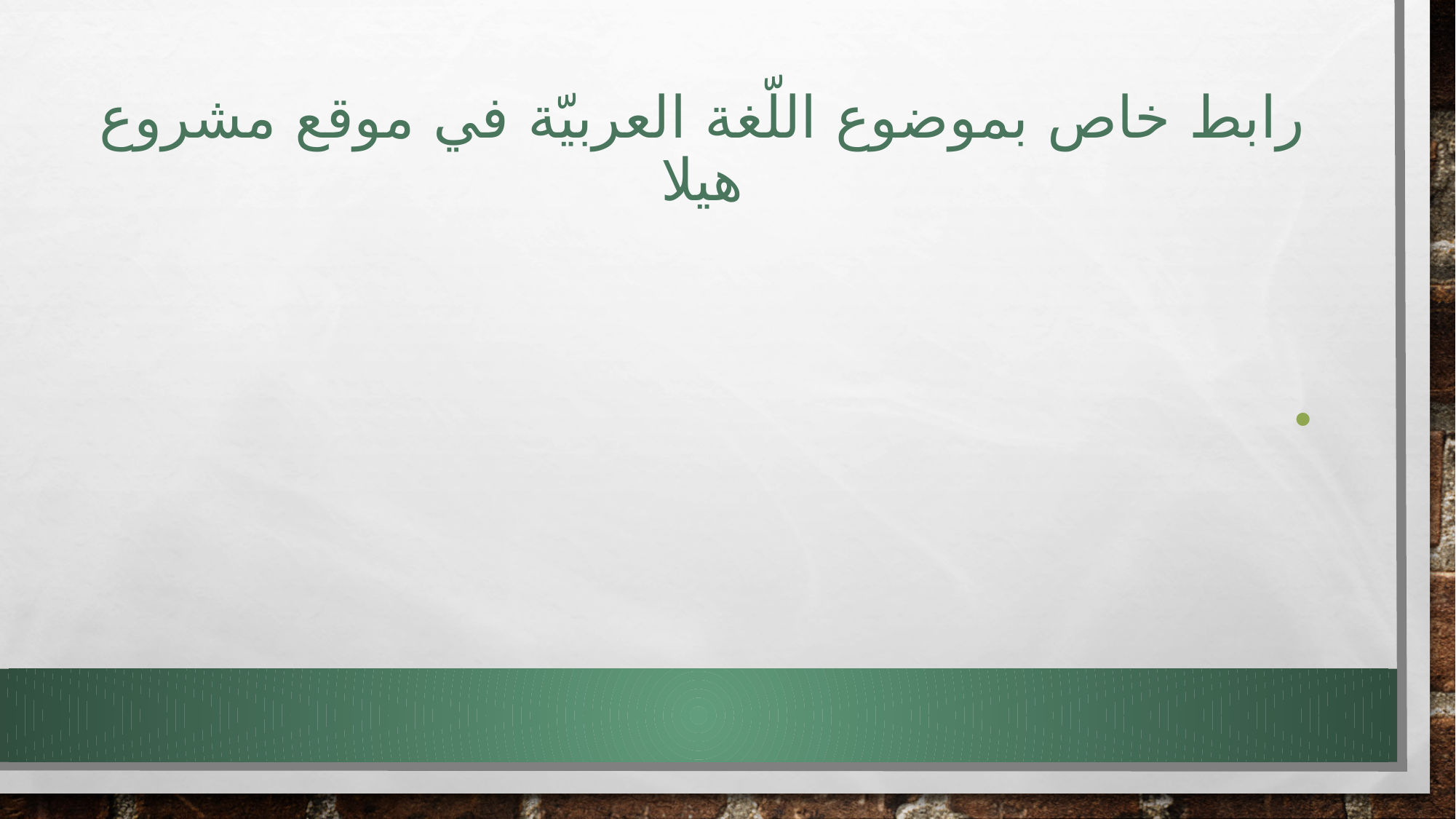

# رابط خاص بموضوع اللّغة العربيّة في موقع مشروع هيلا
https://www.hila-matnasim.org.il/page.php?type=page&ht=%D7%9E%D7%A1%D7%9C%D7%95%D7%9C%2012%20%D7%9E%D7%A8%D7%9B%D7%96%D7%99%D7%9D%20%D7%A2%D7%A8%D7%91%D7%99%D7%99%D7%9D&id=3419